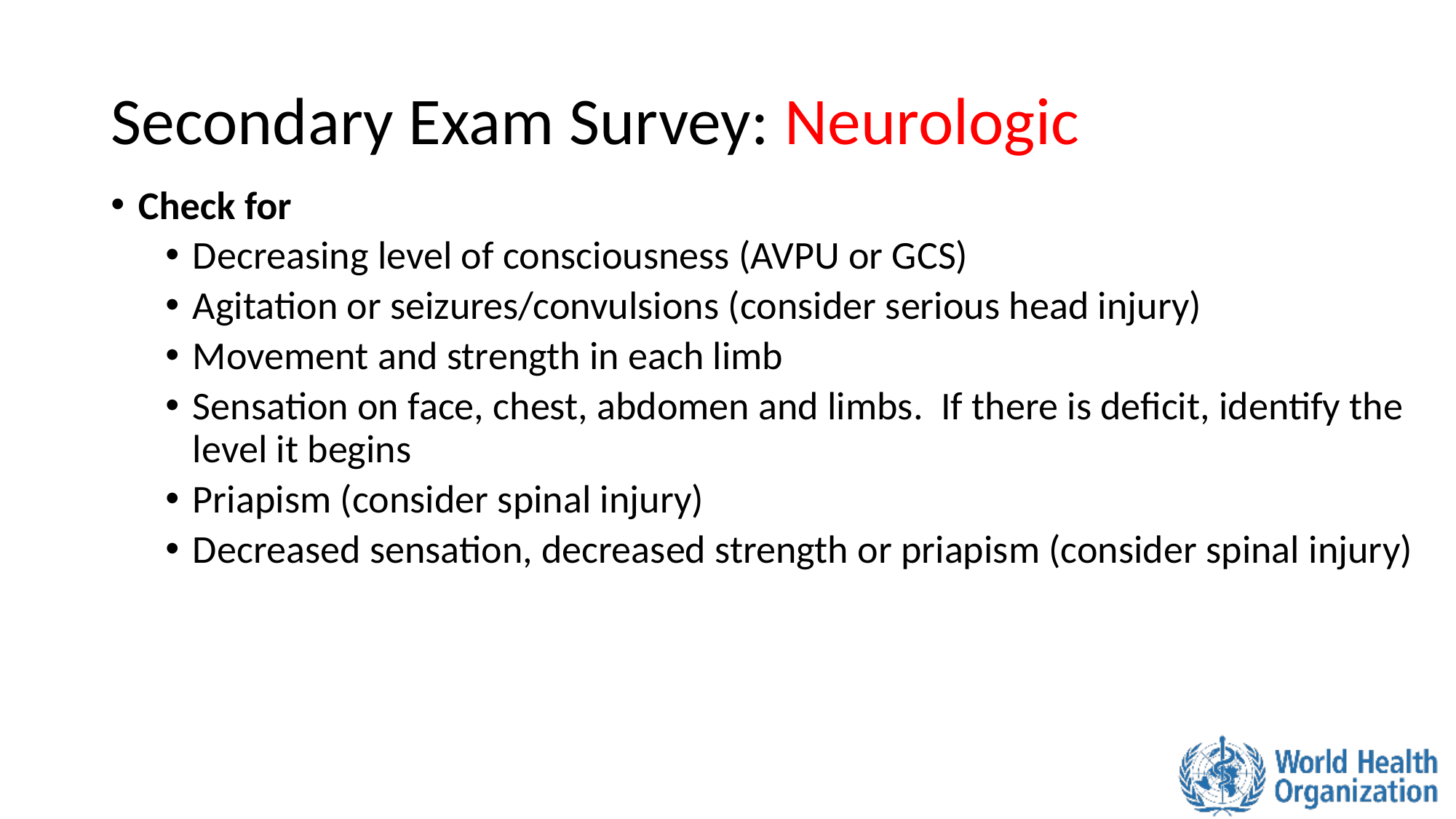

# Secondary Exam Survey: Neurologic
Check for
Decreasing level of consciousness (AVPU or GCS)
Agitation or seizures/convulsions (consider serious head injury)
Movement and strength in each limb
Sensation on face, chest, abdomen and limbs.  If there is deficit, identify the level it begins
Priapism (consider spinal injury)
Decreased sensation, decreased strength or priapism (consider spinal injury)